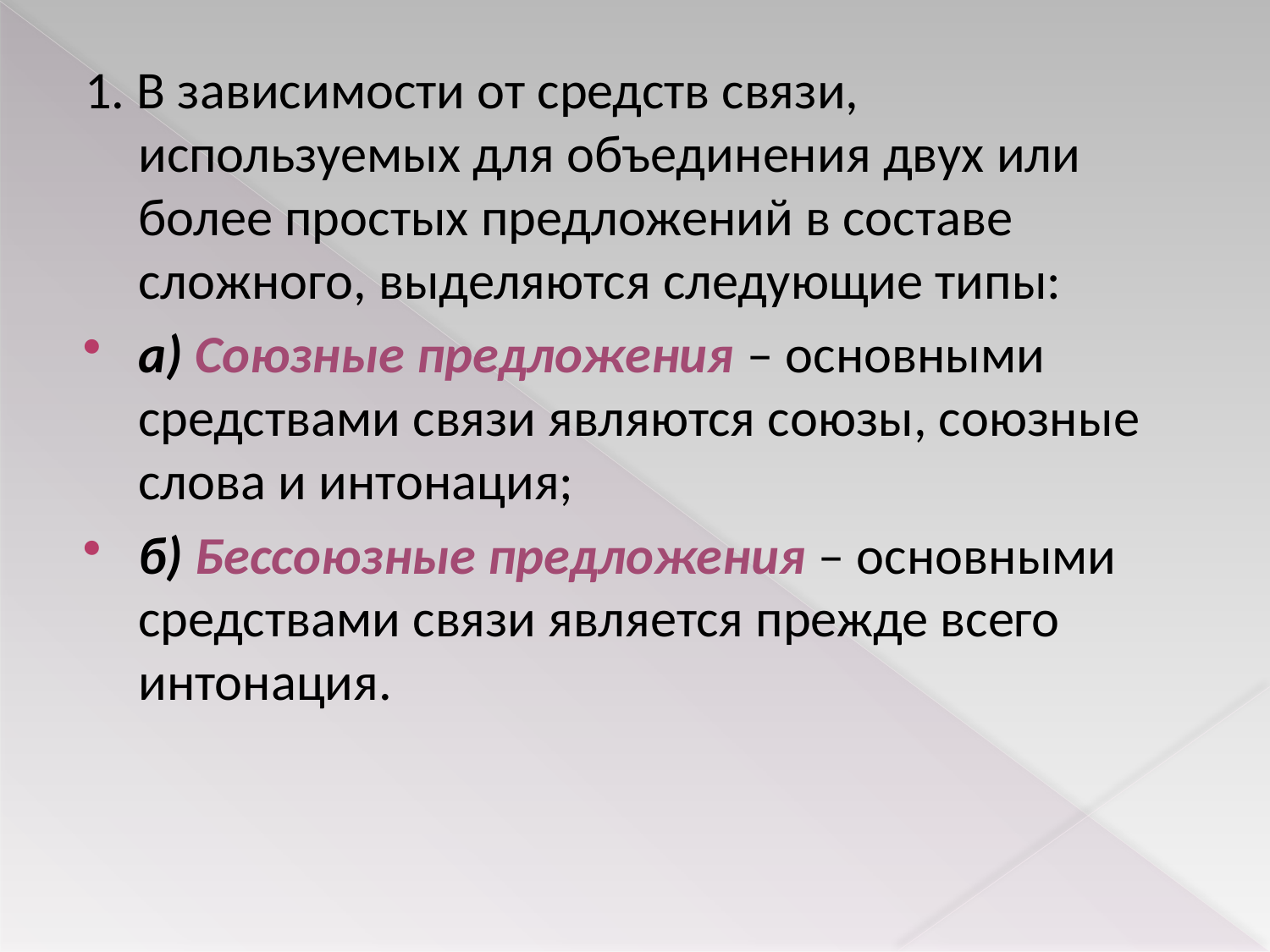

1. В зависимости от средств связи, используемых для объединения двух или более простых предложений в составе сложного, выделяются следующие типы:
а) Союзные предложения – основными средствами связи являются союзы, союзные слова и интонация;
б) Бессоюзные предложения – основными средствами связи является прежде всего интонация.